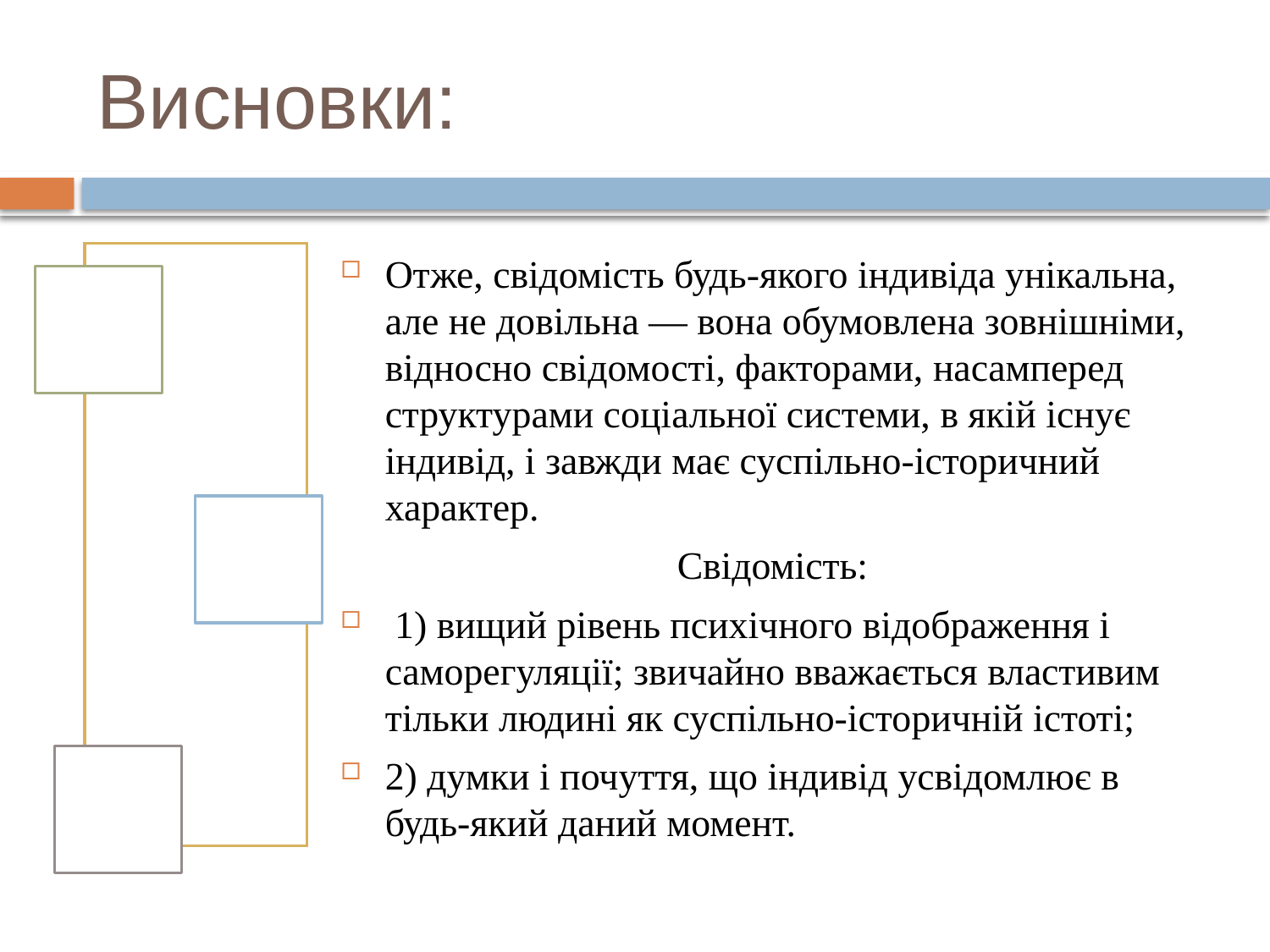

# Висновки:

Отже, свідомість будь-якого індивіда унікальна, але не довільна — вона обумовлена зовнішніми, відносно свідомості, факторами, насамперед структурами соціальної системи, в якій існує індивід, і завжди має суспільно-історичний характер.
Свідомість:
 1) вищий рівень психічного відображення і саморегуляції; звичайно вважається властивим тільки людині як суспільно-історичній істоті;
2) думки і почуття, що індивід усвідомлює в будь-який даний момент.